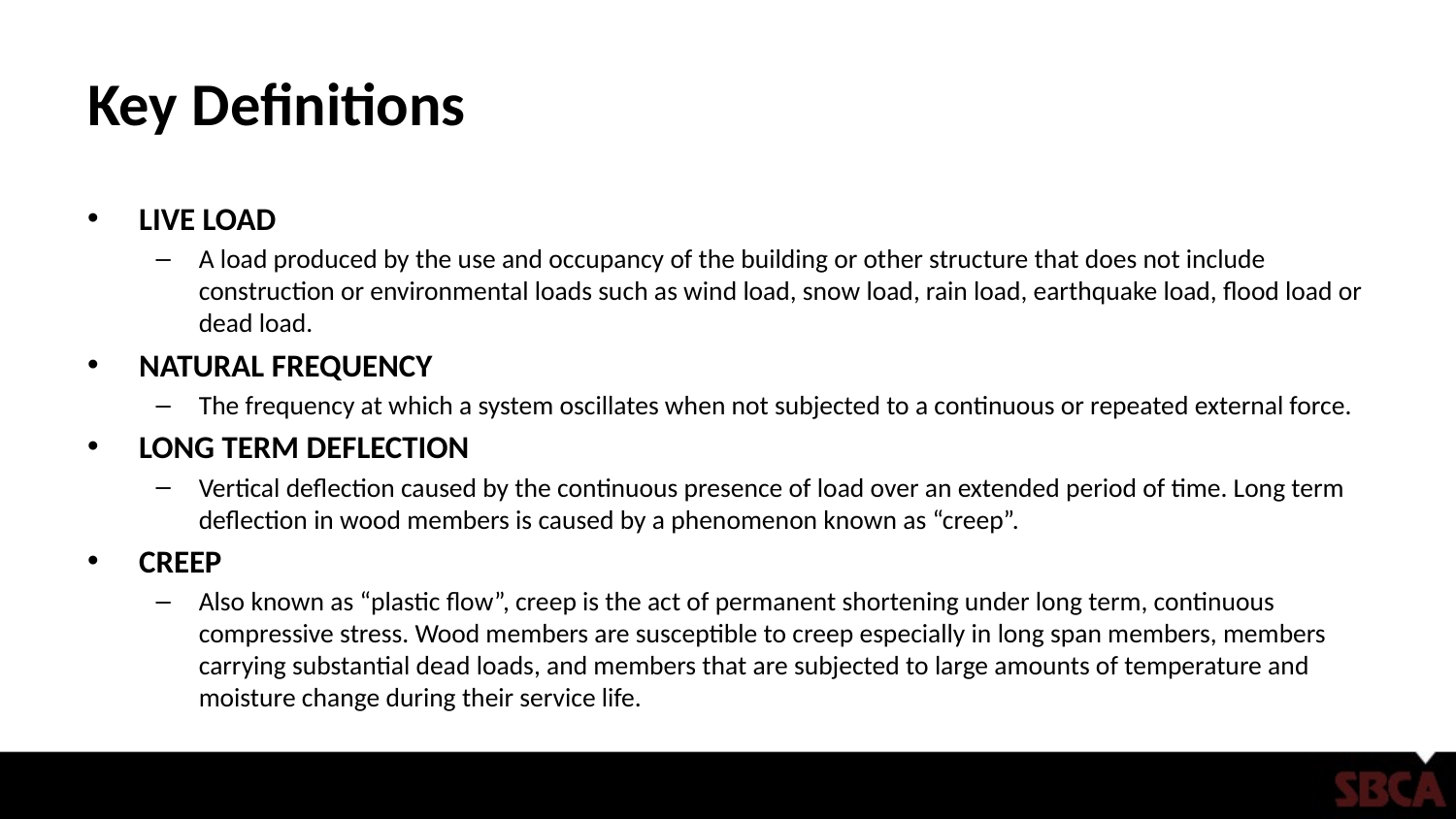

# Key Definitions
LIVE LOAD
A load produced by the use and occupancy of the building or other structure that does not include construction or environmental loads such as wind load, snow load, rain load, earthquake load, flood load or dead load.
NATURAL FREQUENCY
The frequency at which a system oscillates when not subjected to a continuous or repeated external force.
LONG TERM DEFLECTION
Vertical deflection caused by the continuous presence of load over an extended period of time. Long term deflection in wood members is caused by a phenomenon known as “creep”.
CREEP
Also known as “plastic flow”, creep is the act of permanent shortening under long term, continuous compressive stress. Wood members are susceptible to creep especially in long span members, members carrying substantial dead loads, and members that are subjected to large amounts of temperature and moisture change during their service life.